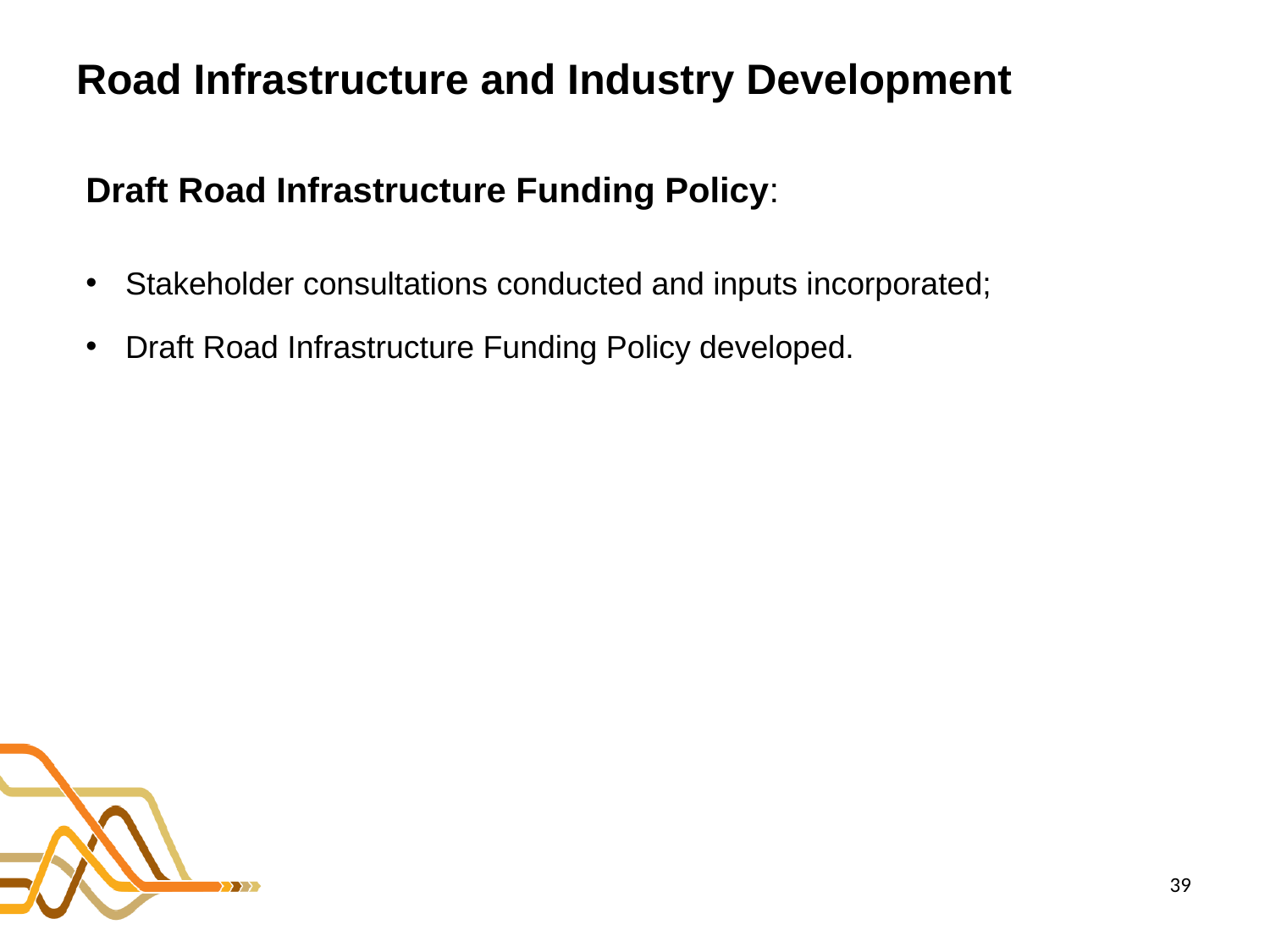

# Road Infrastructure and Industry Development

Draft Road Infrastructure Funding Policy:

Stakeholder consultations conducted and inputs incorporated;
Draft Road Infrastructure Funding Policy developed.

39